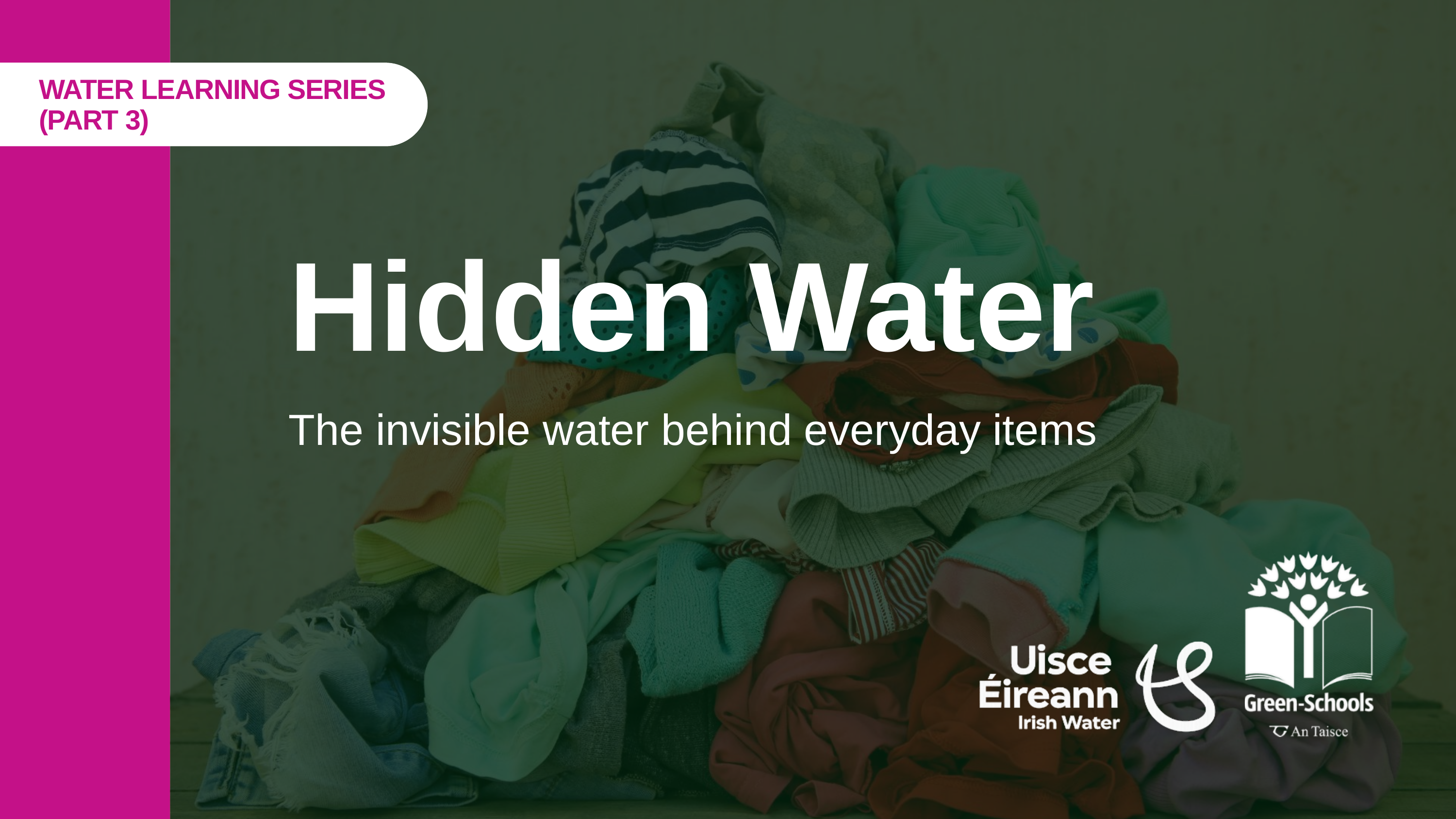

WATER LEARNING SERIES (PART 3)
Hidden Water
The invisible water behind everyday items